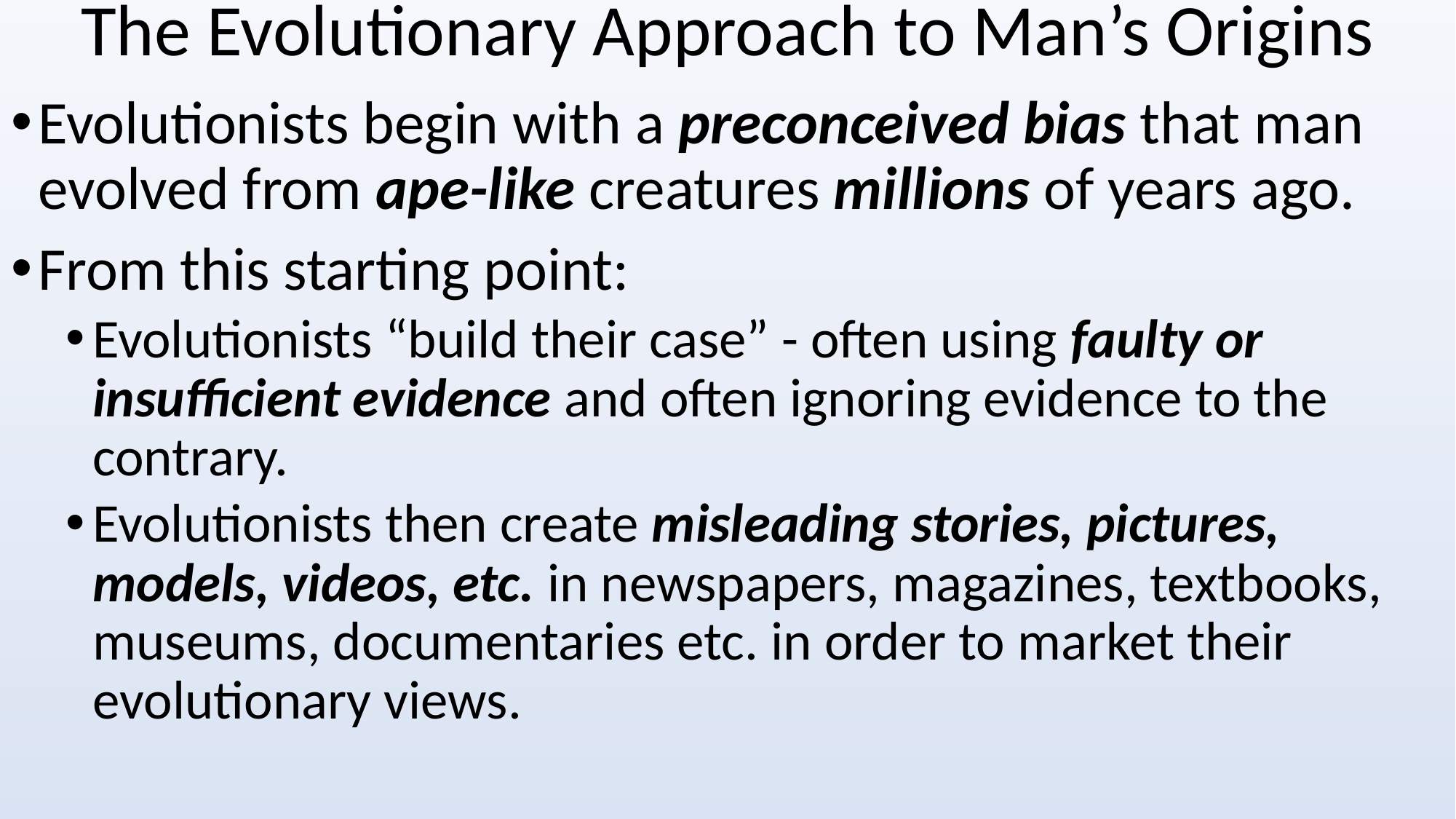

# The Evolutionary Approach to Man’s Origins
Evolutionists begin with a preconceived bias that man evolved from ape-like creatures millions of years ago.
From this starting point:
Evolutionists “build their case” - often using faulty or insufficient evidence and often ignoring evidence to the contrary.
Evolutionists then create misleading stories, pictures, models, videos, etc. in newspapers, magazines, textbooks, museums, documentaries etc. in order to market their evolutionary views.